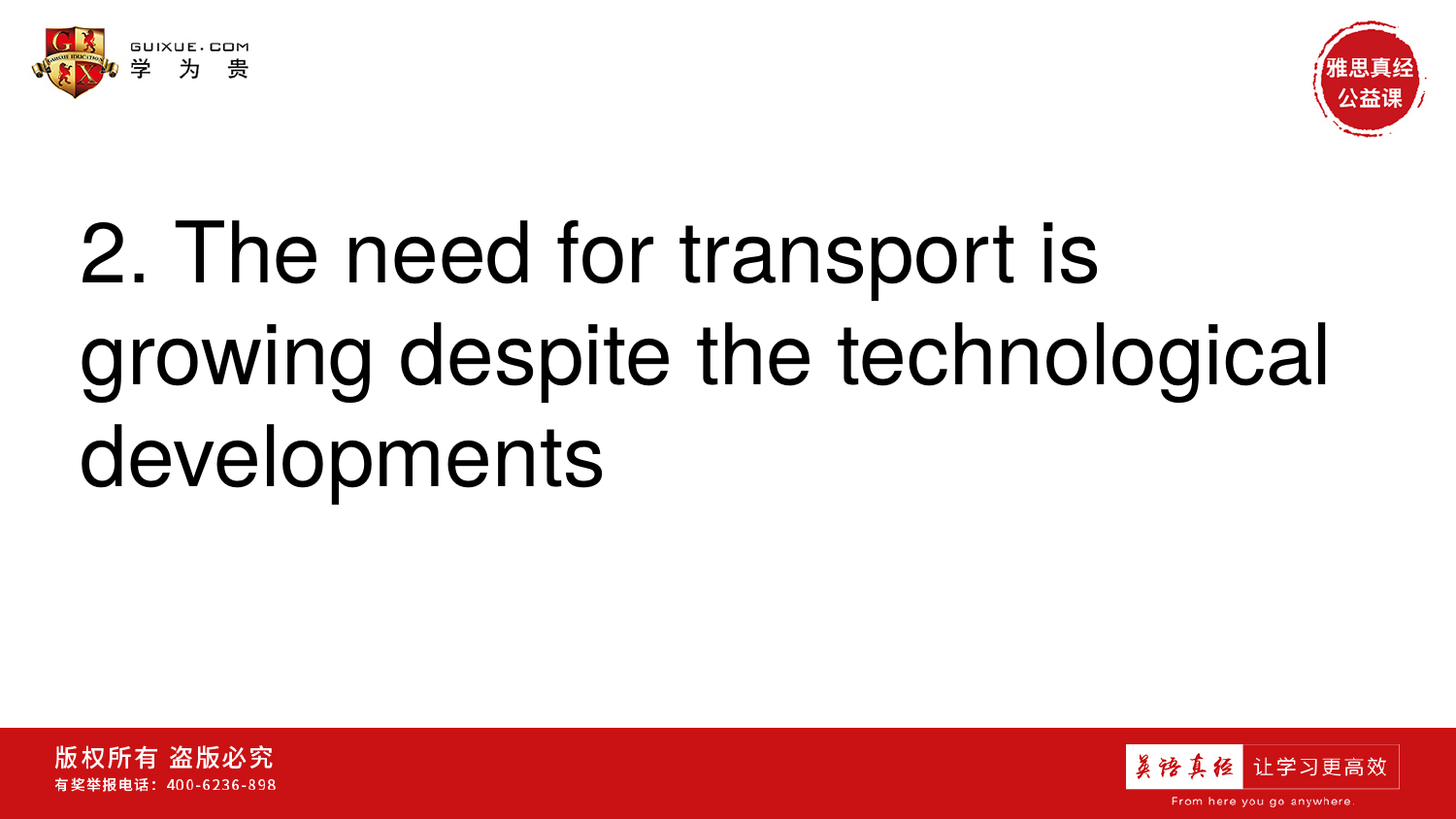

#
2. The need for transport is growing despite the technological developments